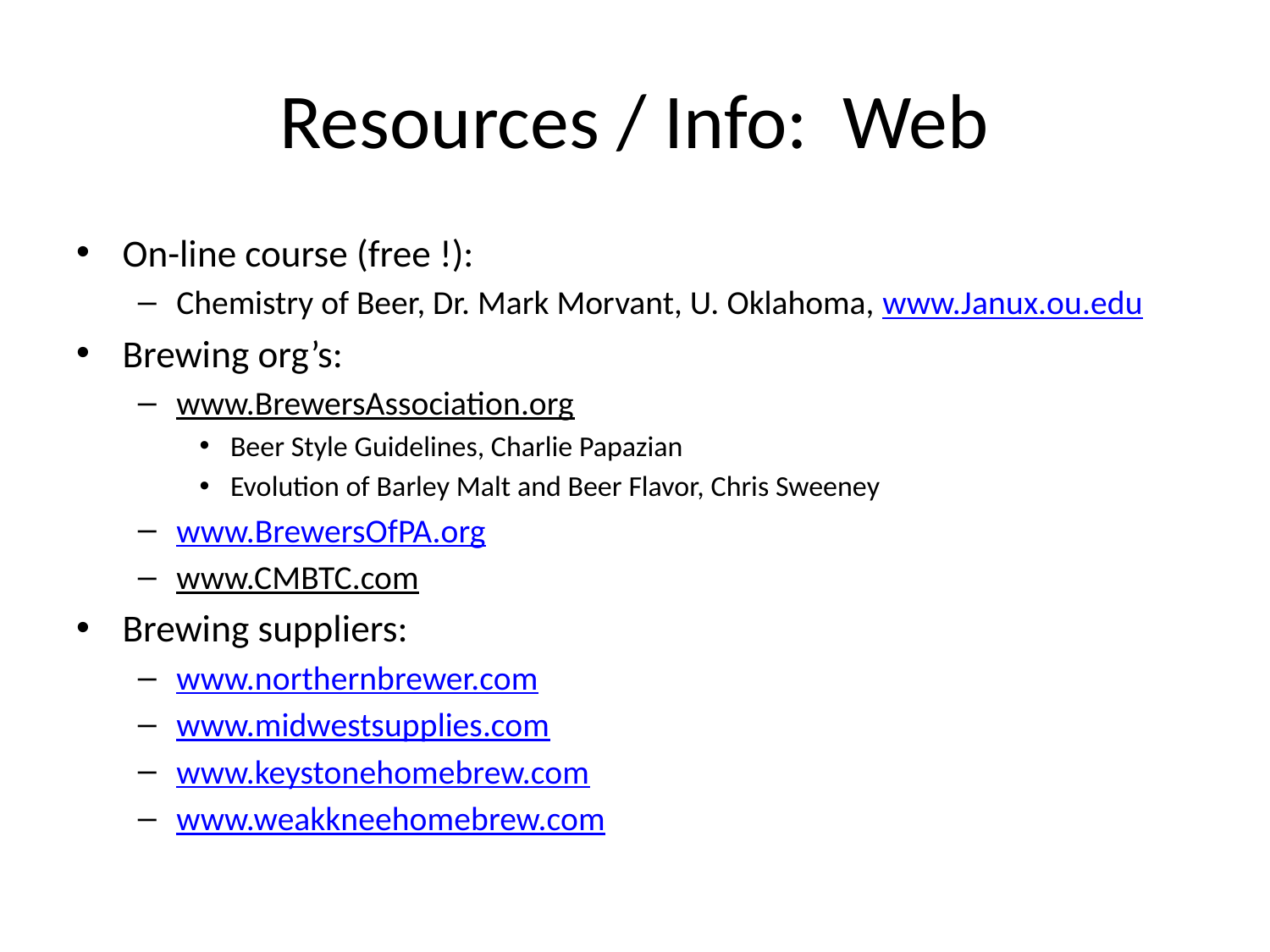

# Resources / Info:  Web
On-line course (free !):
Chemistry of Beer, Dr. Mark Morvant, U. Oklahoma, www.Janux.ou.edu
Brewing org’s:
www.BrewersAssociation.org
Beer Style Guidelines, Charlie Papazian
Evolution of Barley Malt and Beer Flavor, Chris Sweeney
www.BrewersOfPA.org
www.CMBTC.com
Brewing suppliers:
www.northernbrewer.com
www.midwestsupplies.com
www.keystonehomebrew.com
www.weakkneehomebrew.com